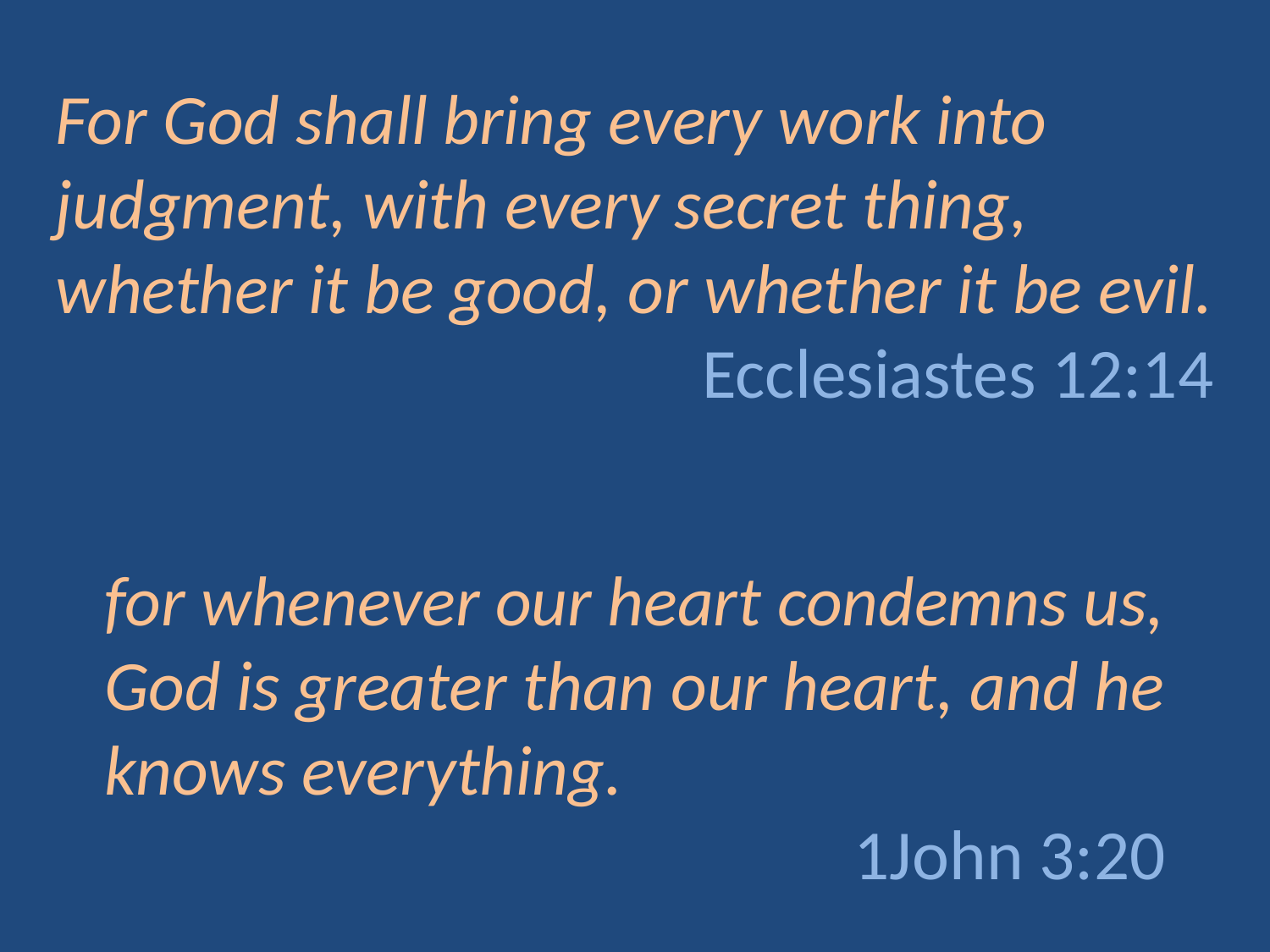

For God shall bring every work into judgment, with every secret thing, whether it be good, or whether it be evil.
Ecclesiastes 12:14
for whenever our heart condemns us, God is greater than our heart, and he knows everything.
1John 3:20